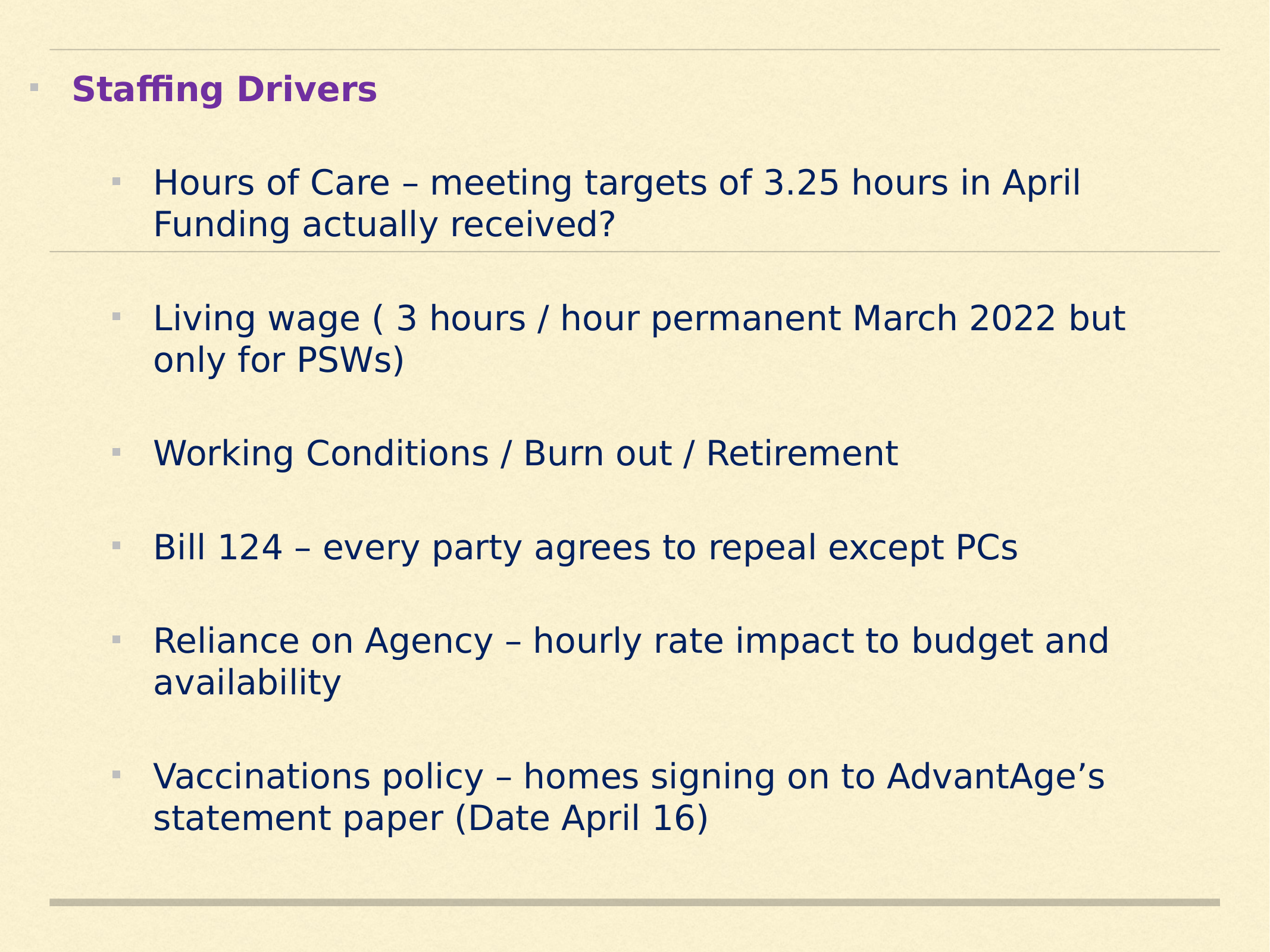

Staffing Drivers
Hours of Care – meeting targets of 3.25 hours in April  Funding actually received?
Living wage ( 3 hours / hour permanent March 2022 but only for PSWs)
Working Conditions / Burn out / Retirement
Bill 124 – every party agrees to repeal except PCs
Reliance on Agency – hourly rate impact to budget and availability
Vaccinations policy – homes signing on to AdvantAge’s statement paper (Date April 16)